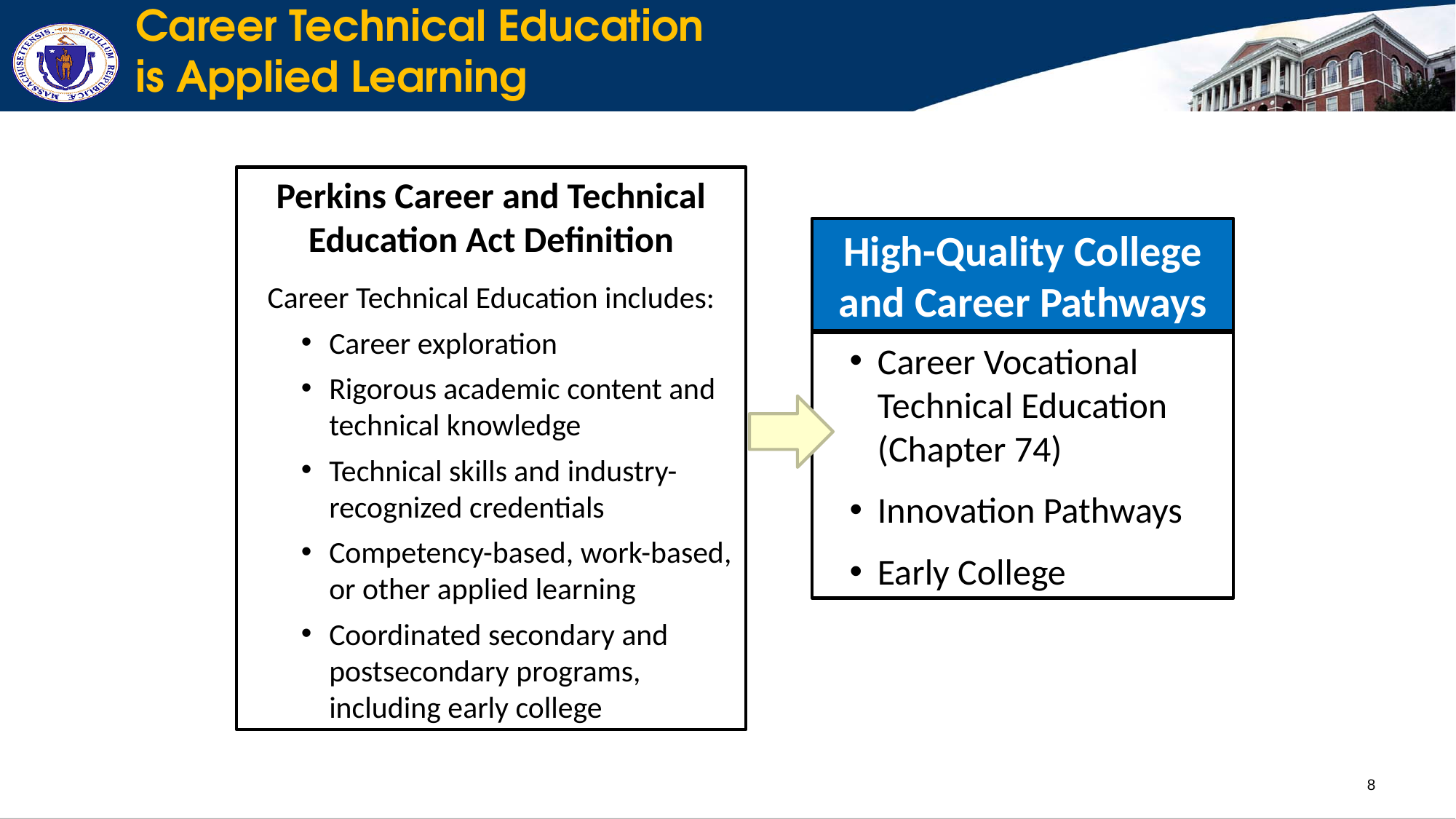

# Career Technical Education is Applied Learning
Perkins Career and Technical Education Act Definition
Career Technical Education includes:
Career exploration
Rigorous academic content and technical knowledge
Technical skills and industry-recognized credentials
Competency-based, work-based, or other applied learning
Coordinated secondary and postsecondary programs, including early college
High-Quality College and Career Pathways
Career Vocational Technical Education (Chapter 74)
Innovation Pathways
Early College